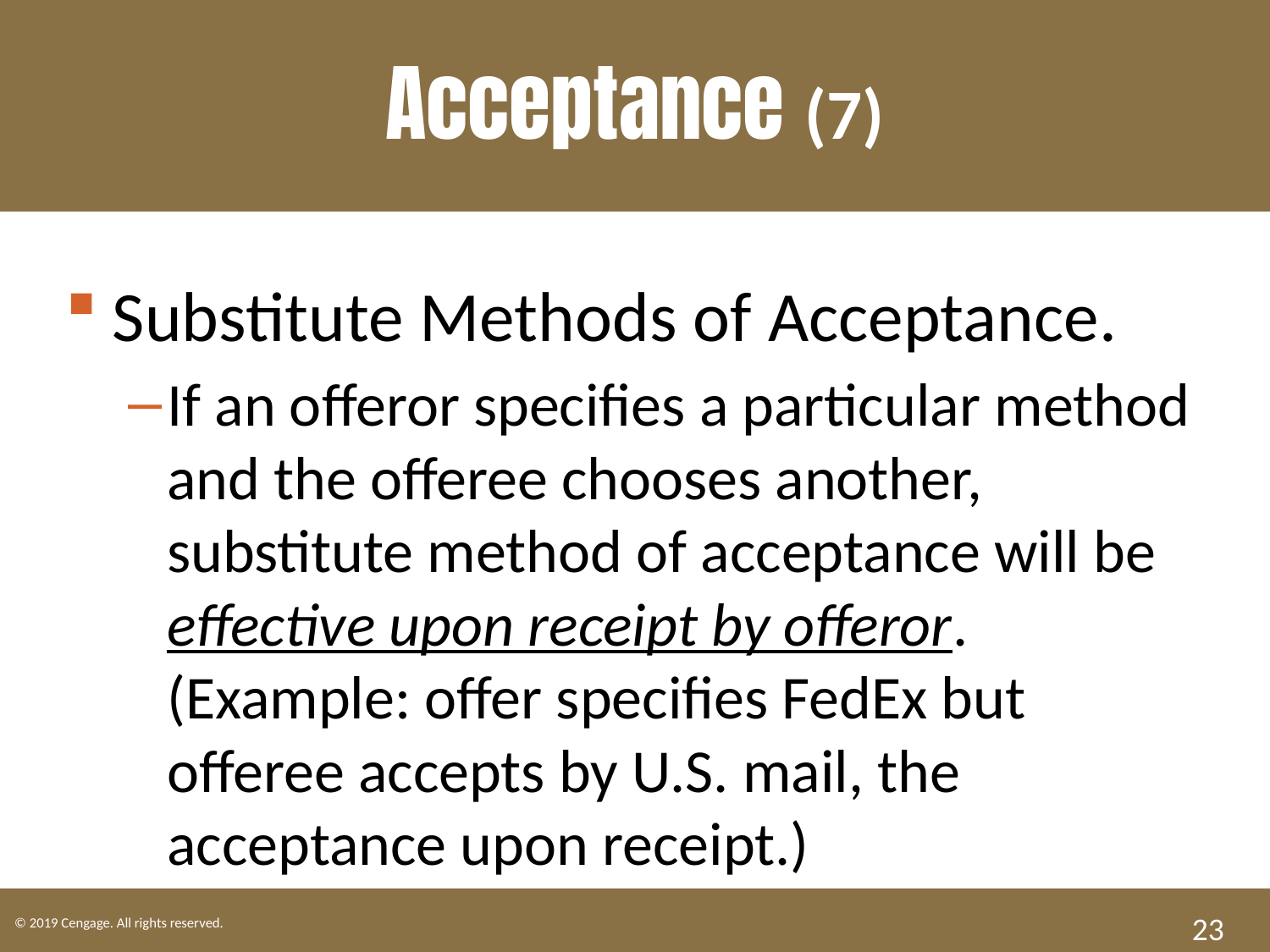

Acceptance (7)
Substitute Methods of Acceptance.
If an offeror specifies a particular method and the offeree chooses another, substitute method of acceptance will be effective upon receipt by offeror. (Example: offer specifies FedEx but offeree accepts by U.S. mail, the acceptance upon receipt.)
23